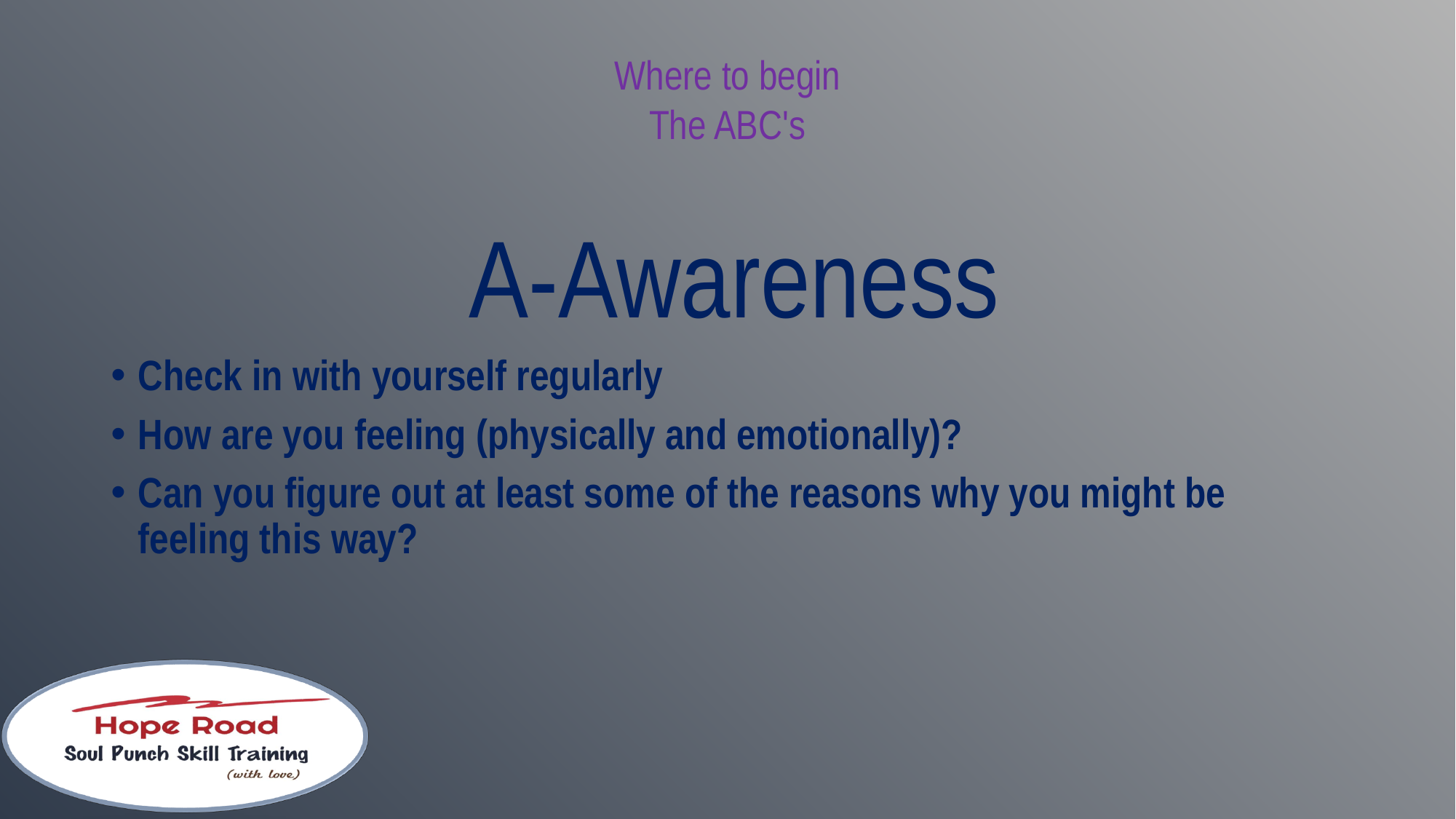

# Where to begin The ABC's
A-Awareness
Check in with yourself regularly
How are you feeling (physically and emotionally)?
Can you figure out at least some of the reasons why you might be feeling this way?